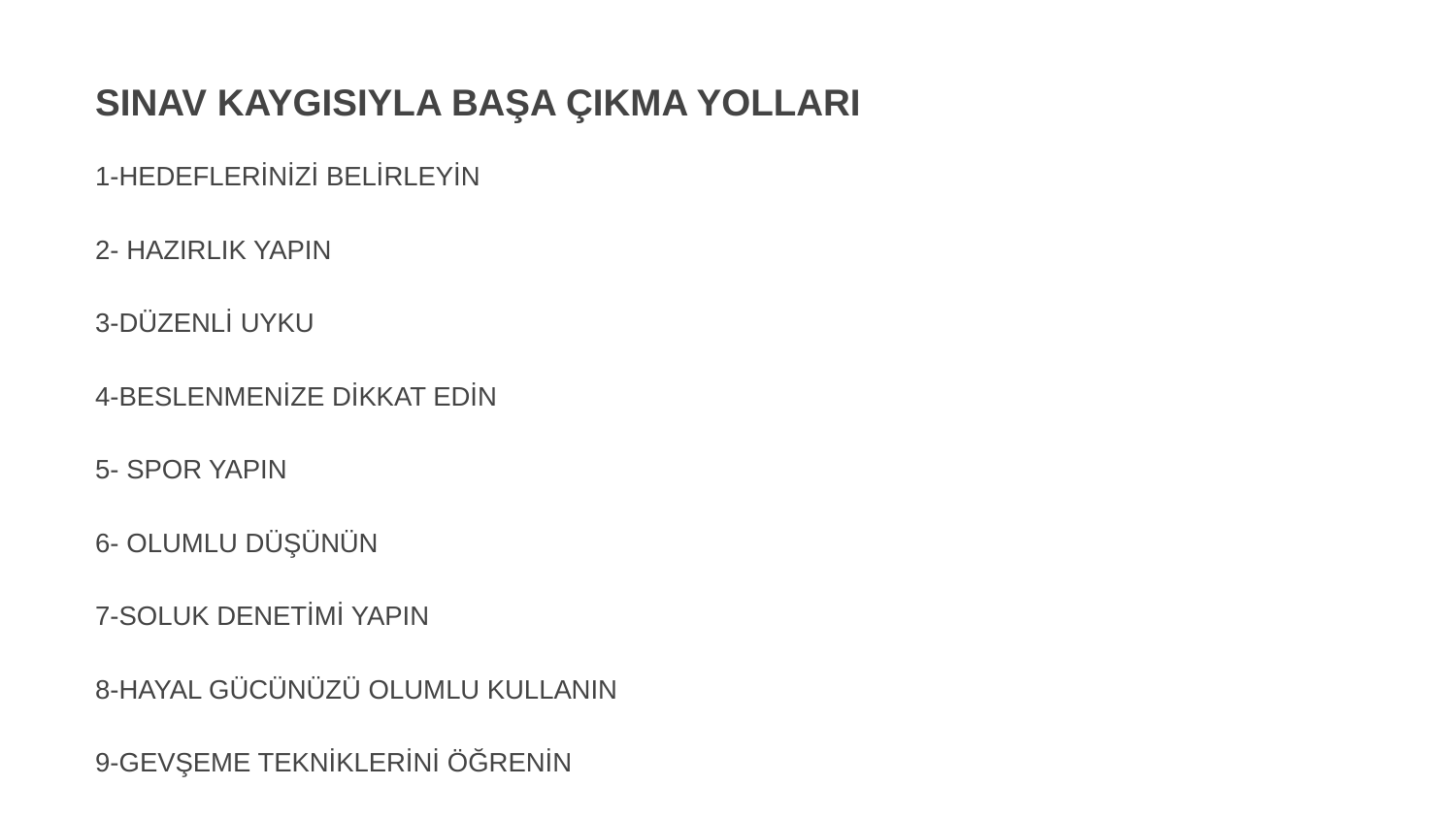

# SINAV KAYGISIYLA BAŞA ÇIKMA YOLLARI

1-HEDEFLERİNİZİ BELİRLEYİN

2- HAZIRLIK YAPIN

3-DÜZENLİ UYKU

4-BESLENMENİZE DİKKAT EDİN

5- SPOR YAPIN

6- OLUMLU DÜŞÜNÜN

7-SOLUK DENETİMİ YAPIN

8-HAYAL GÜCÜNÜZÜ OLUMLU KULLANIN

9-GEVŞEME TEKNİKLERİNİ ÖĞRENİN